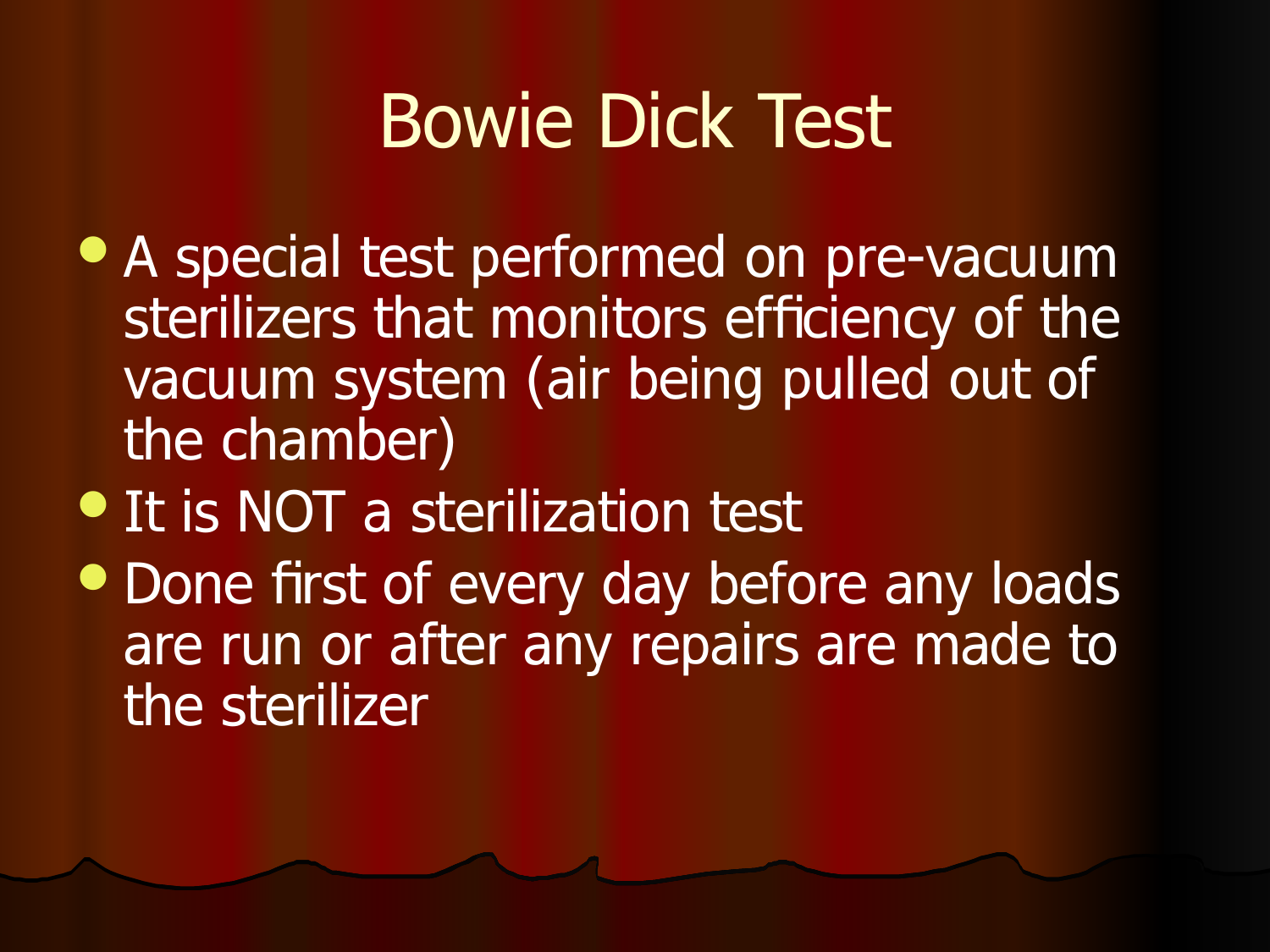

# Bowie Dick Test
A special test performed on pre-vacuum sterilizers that monitors efficiency of the vacuum system (air being pulled out of the chamber)
It is NOT a sterilization test
Done first of every day before any loads are run or after any repairs are made to the sterilizer